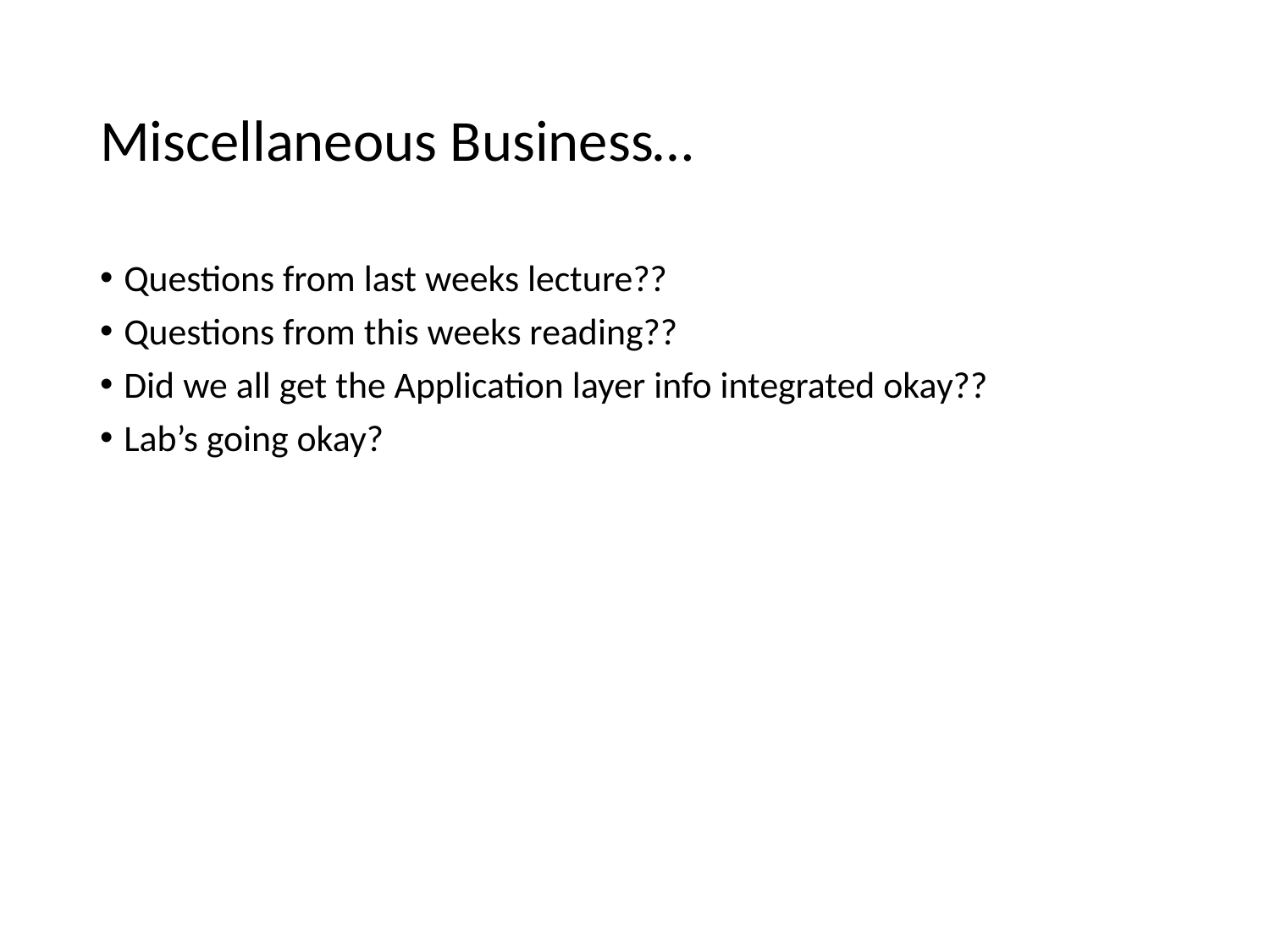

# Miscellaneous Business…
Questions from last weeks lecture??
Questions from this weeks reading??
Did we all get the Application layer info integrated okay??
Lab’s going okay?